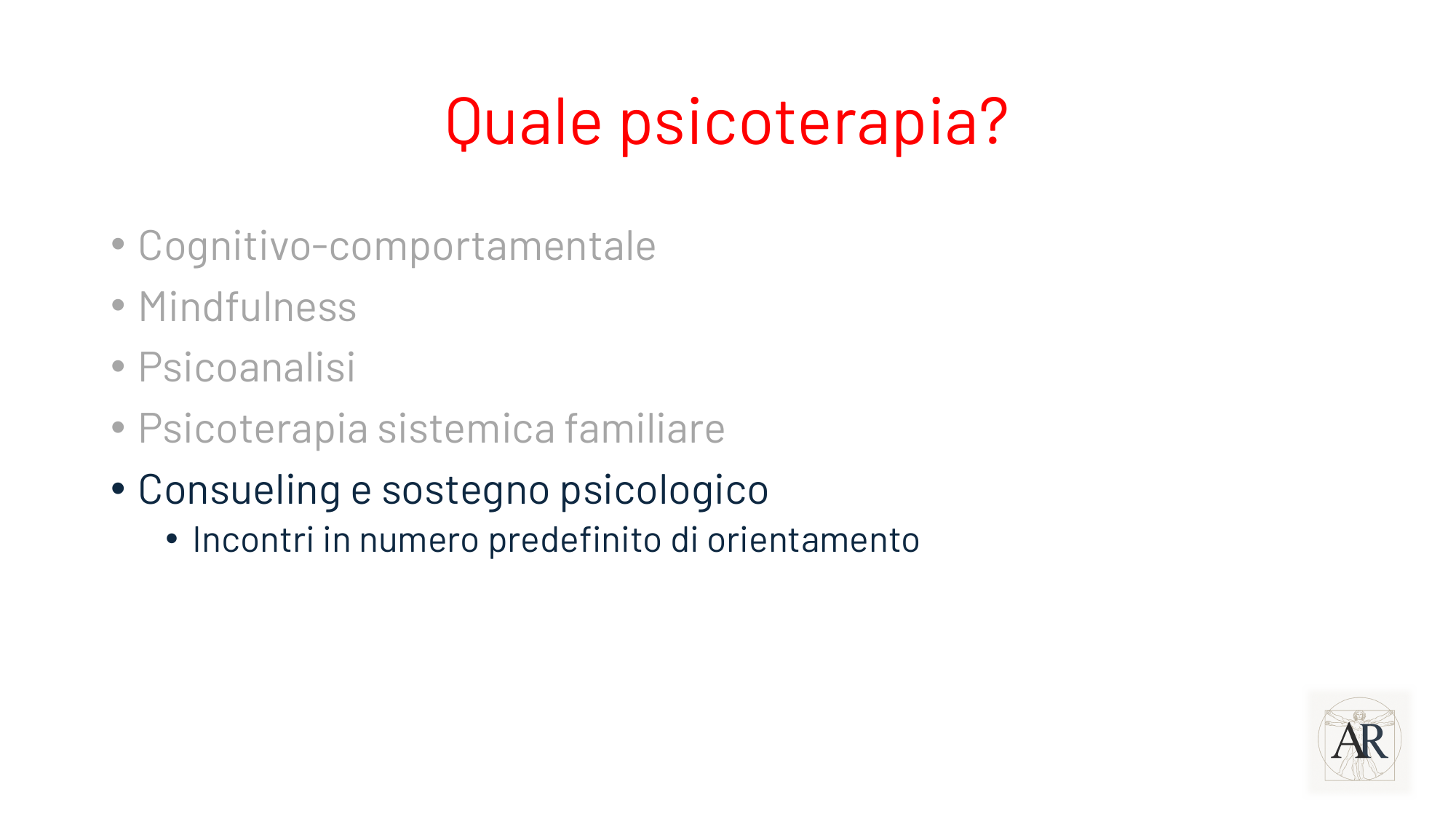

# Quale psicoterapia?
Cognitivo-comportamentale
Mindfulness
Psicoanalisi
Psicoterapia sistemica familiare
Consueling e sostegno psicologico
Incontri in numero predefinito di orientamento